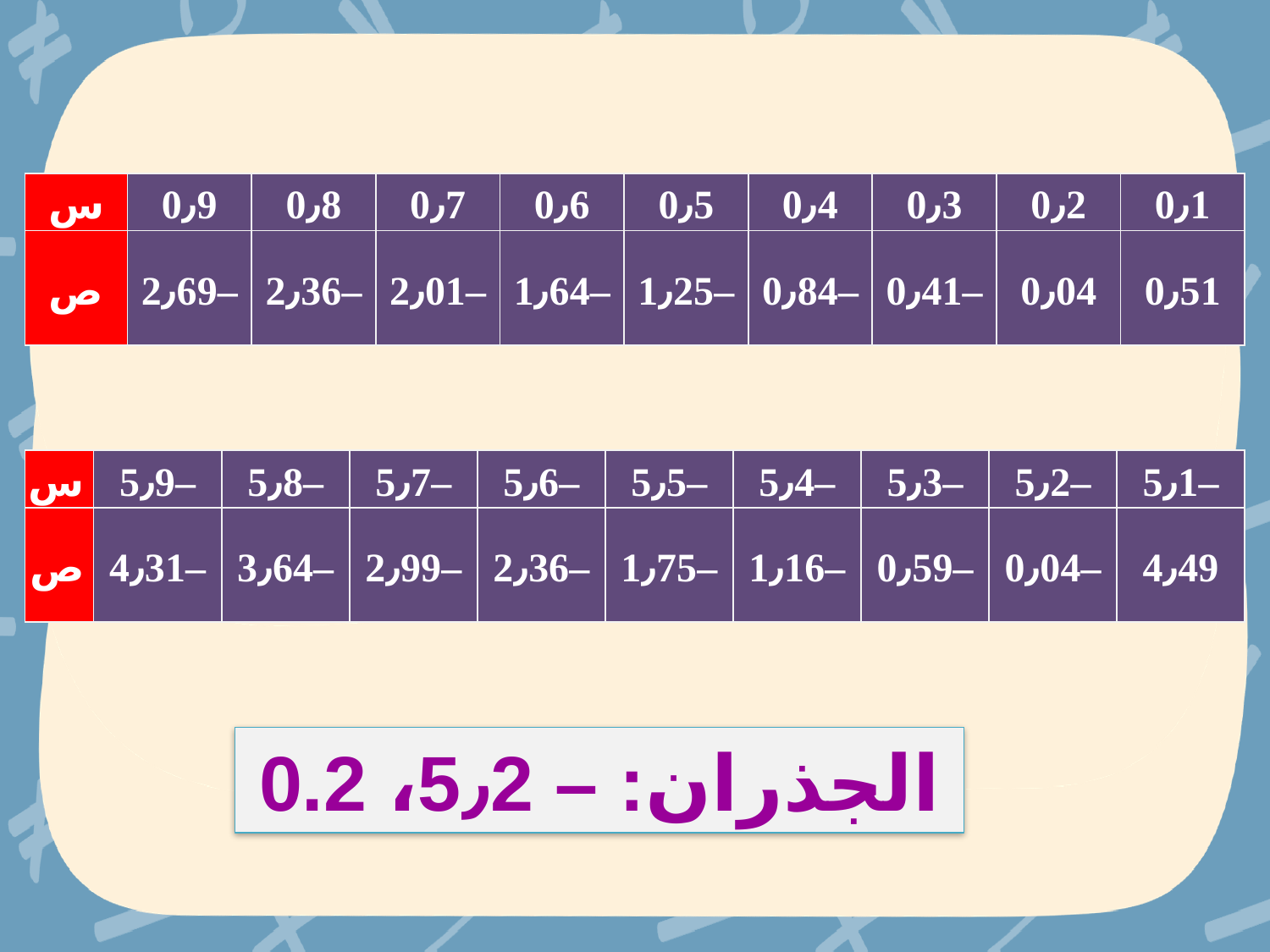

| س | 0٫9 | 0٫8 | 0٫7 | 0٫6 | 0٫5 | 0٫4 | 0٫3 | 0٫2 | 0٫1 |
| --- | --- | --- | --- | --- | --- | --- | --- | --- | --- |
| ص | –2٫69 | –2٫36 | –2٫01 | –1٫64 | –1٫25 | –0٫84 | –0٫41 | 0٫04 | 0٫51 |
| س | –5٫9 | –5٫8 | –5٫7 | –5٫6 | –5٫5 | –5٫4 | –5٫3 | –5٫2 | –5٫1 |
| --- | --- | --- | --- | --- | --- | --- | --- | --- | --- |
| ص | –4٫31 | –3٫64 | –2٫99 | –2٫36 | –1٫75 | –1٫16 | –0٫59 | –0٫04 | 4٫49 |
الجذران: – 5٫2، 0.2